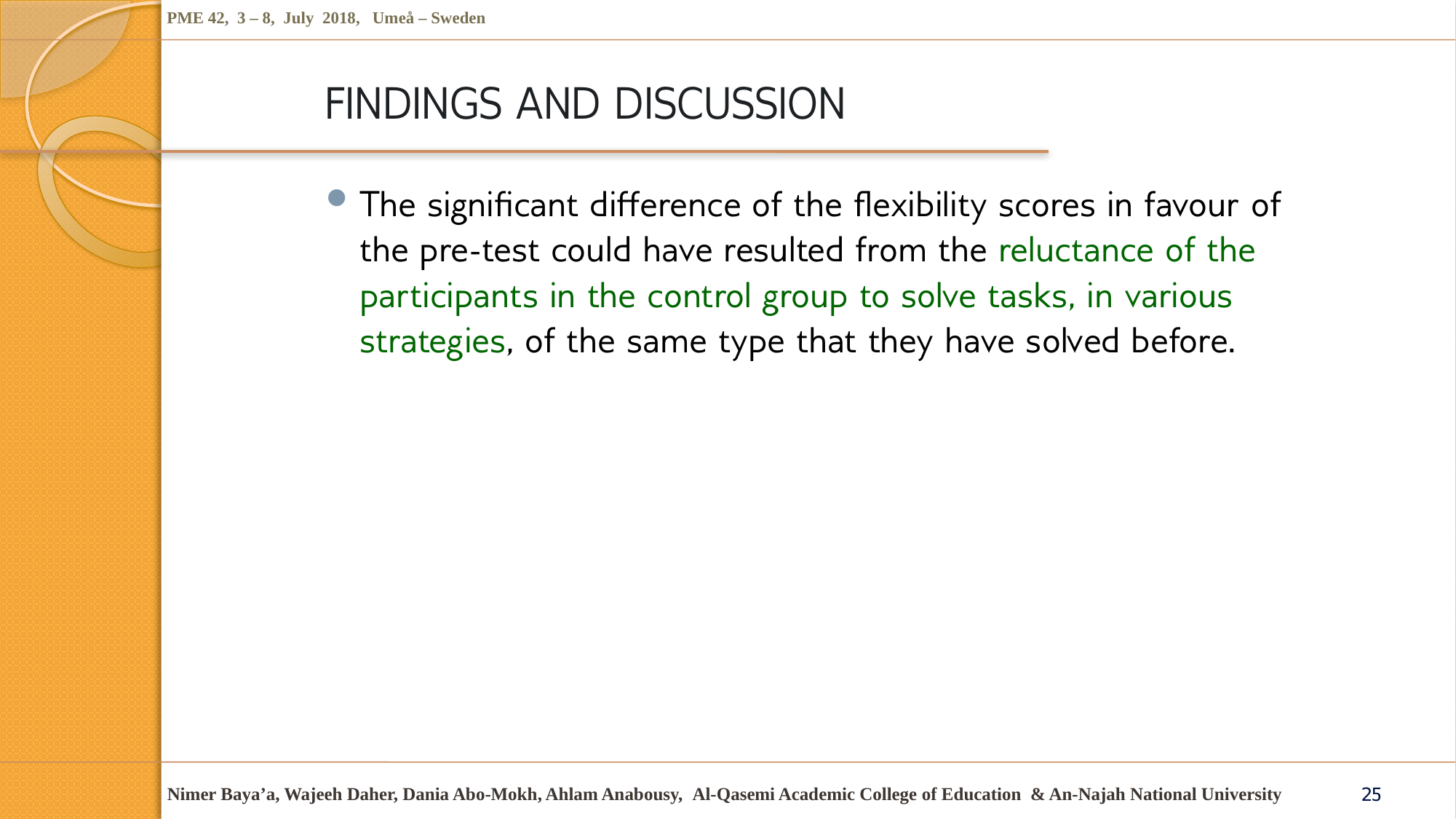

# FINDINGS AND DISCUSSION
The significant difference of the flexibility scores in favour of the pre-test could have resulted from the reluctance of the participants in the control group to solve tasks, in various strategies, of the same type that they have solved before.
25